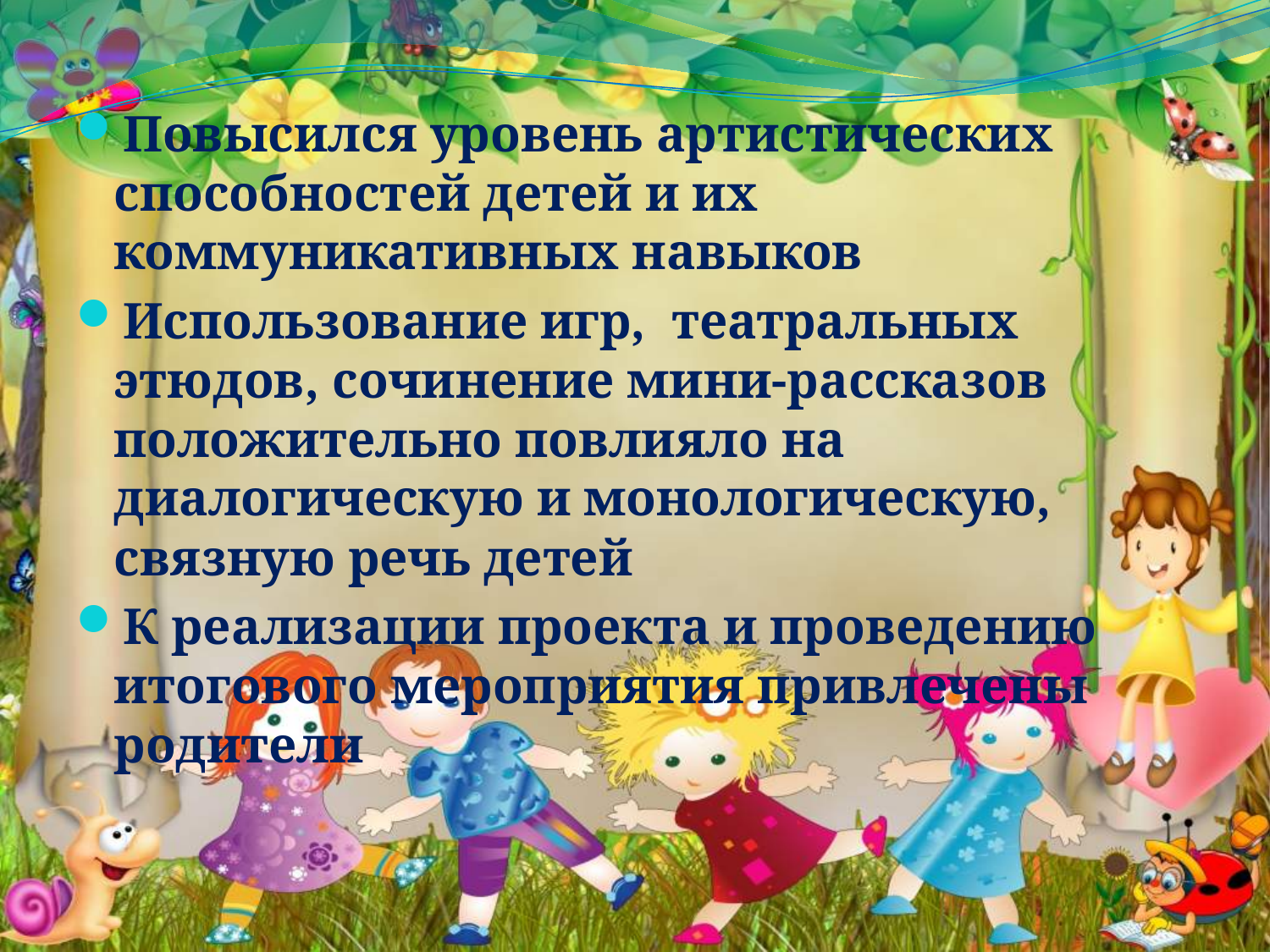

Повысился уровень артистических способностей детей и их коммуникативных навыков
Использование игр,  театральных этюдов, сочинение мини-рассказов положительно повлияло на диалогическую и монологическую, связную речь детей
К реализации проекта и проведению итогового мероприятия привлечены родители

#